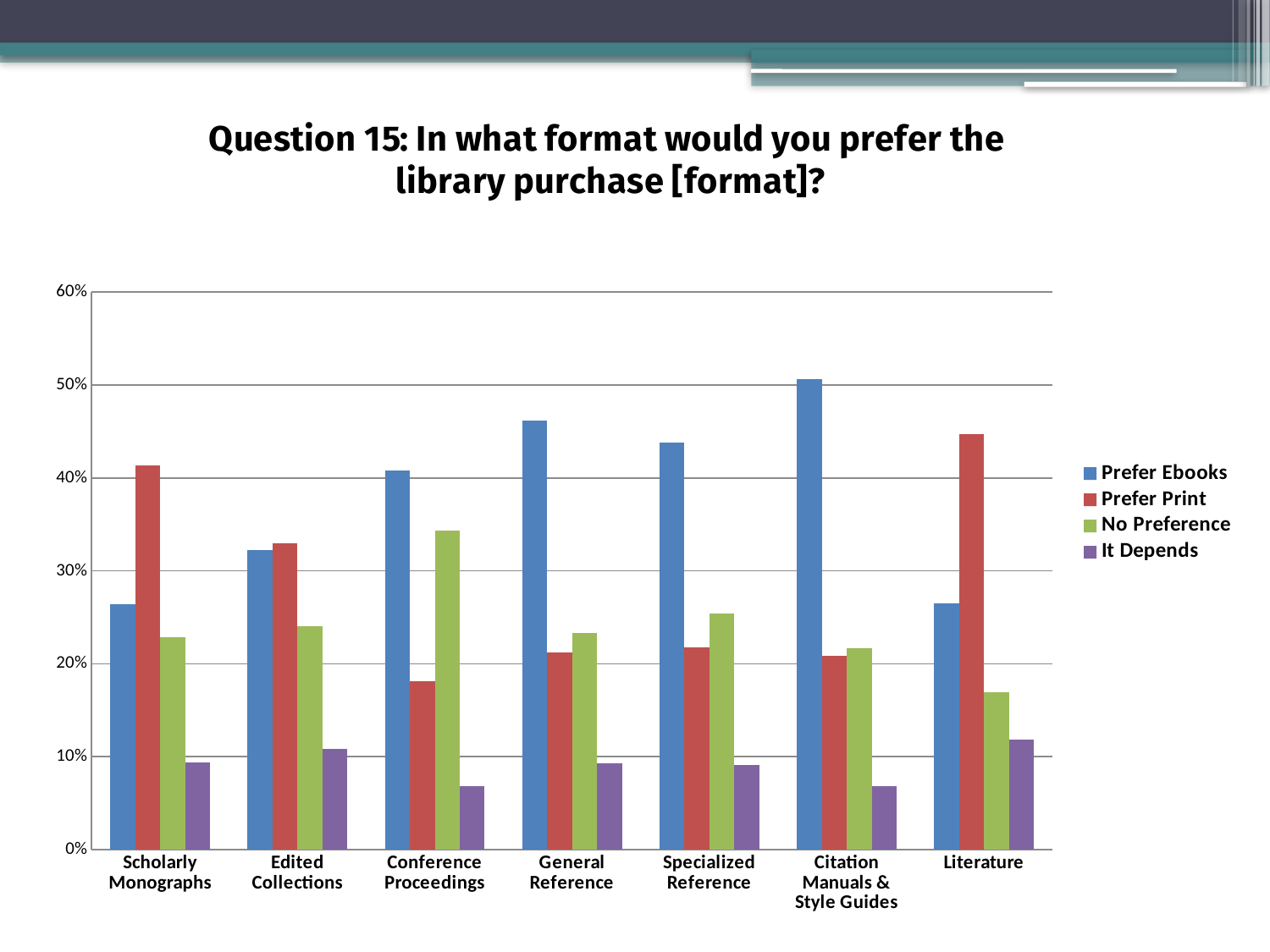

### Chart: Question 15: In what format would you prefer the
library purchase [format]?

| Category | Prefer Ebooks | Prefer Print | No Preference | It Depends |
|---|---|---|---|---|
| Scholarly Monographs | 0.26370000000000005 | 0.41390000000000027 | 0.22870000000000001 | 0.09380000000000008 |
| Edited Collections | 0.32190000000000035 | 0.32950000000000035 | 0.2401 | 0.10859999999999999 |
| Conference Proceedings | 0.4076 | 0.18080000000000004 | 0.3429000000000002 | 0.06860000000000001 |
| General Reference | 0.4619000000000002 | 0.2125000000000001 | 0.2333 | 0.09240000000000001 |
| Specialized Reference | 0.4377000000000002 | 0.2173000000000001 | 0.2544 | 0.09050000000000007 |
| Citation Manuals & Style Guides | 0.5066 | 0.2088 | 0.21660000000000001 | 0.0681 |
| Literature | 0.2651 | 0.4475 | 0.1693 | 0.11800000000000002 |